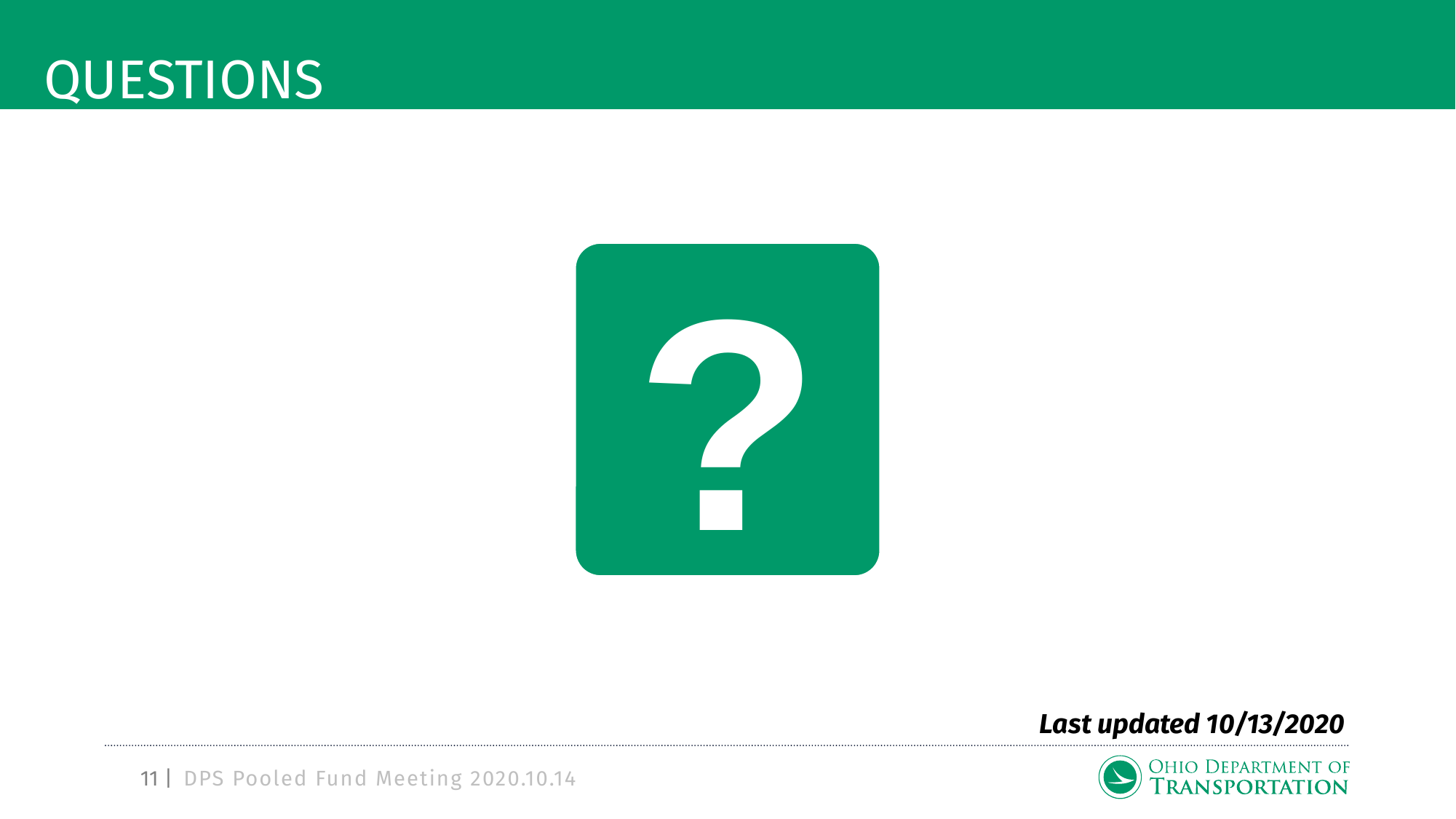

# Questions
?
Last updated 10/13/2020
DPS Pooled Fund Meeting 2020.10.14